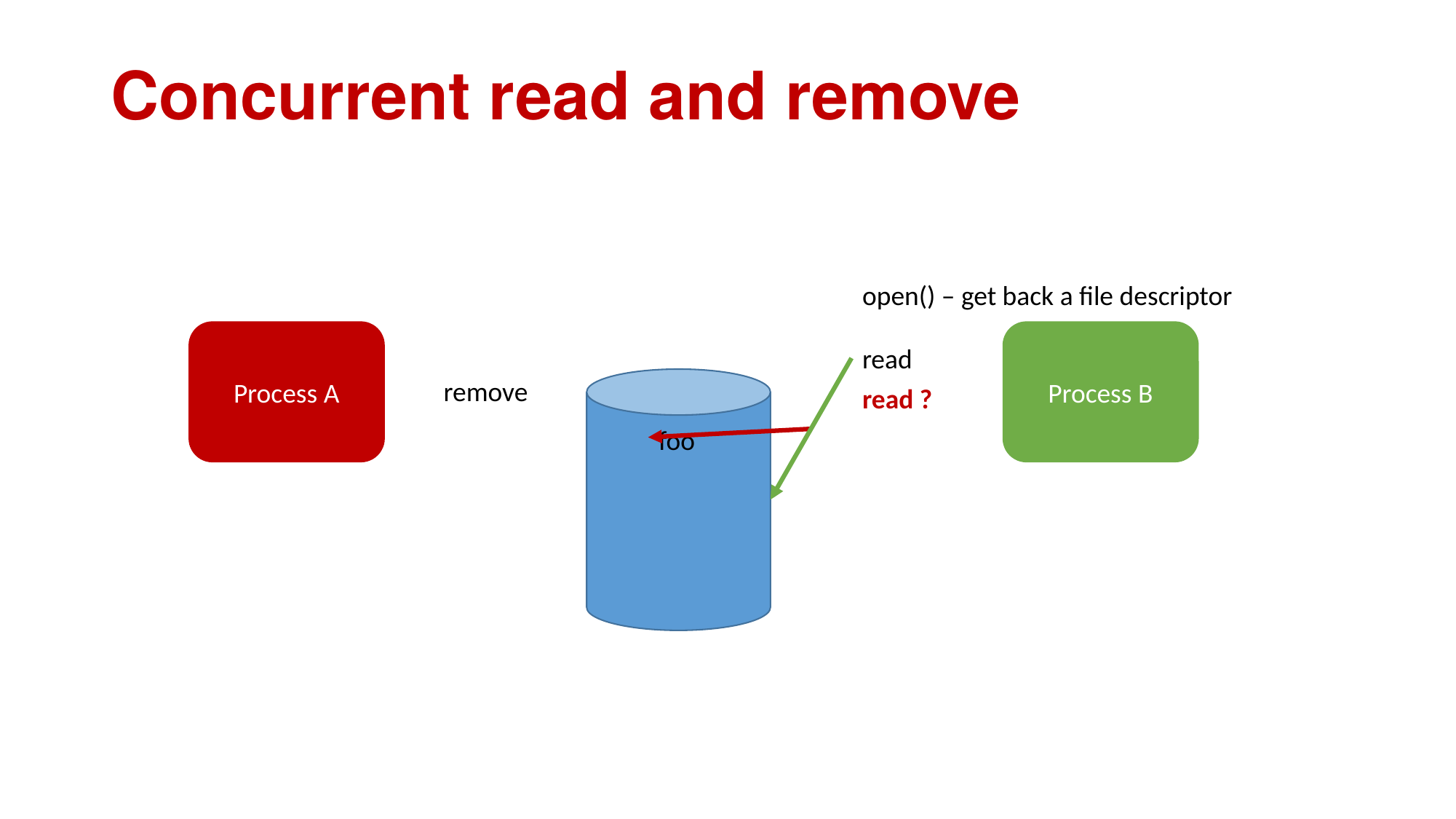

# Concurrent read and remove
open() – get back a file descriptor
Process B
Process A
read
remove

foo
read ?